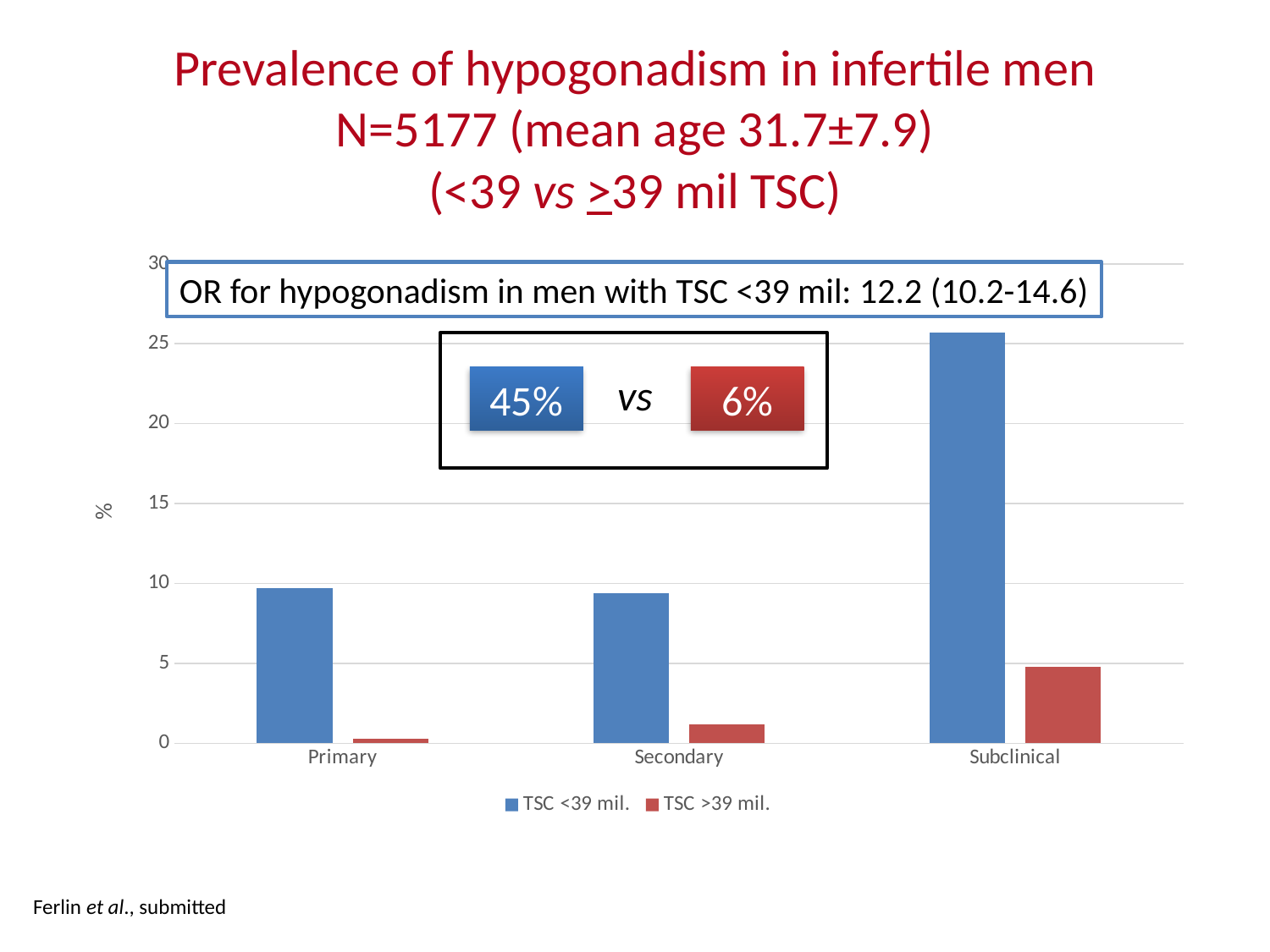

# Prevalence of hypogonadism in infertile men N=5177 (mean age 31.7±7.9) (<39 vs >39 mil TSC)

### Chart

| Category | TSC <39 mil. | TSC >39 mil. |
|---|---|---|
| Primary | 9.7 | 0.3 |
| Secondary | 9.4 | 1.2 |
| Subclinical | 25.7 | 4.8 |
OR for hypogonadism in men with TSC <39 mil: 12.2 (10.2-14.6)

vs
45%
6%
Ferlin et al., submitted